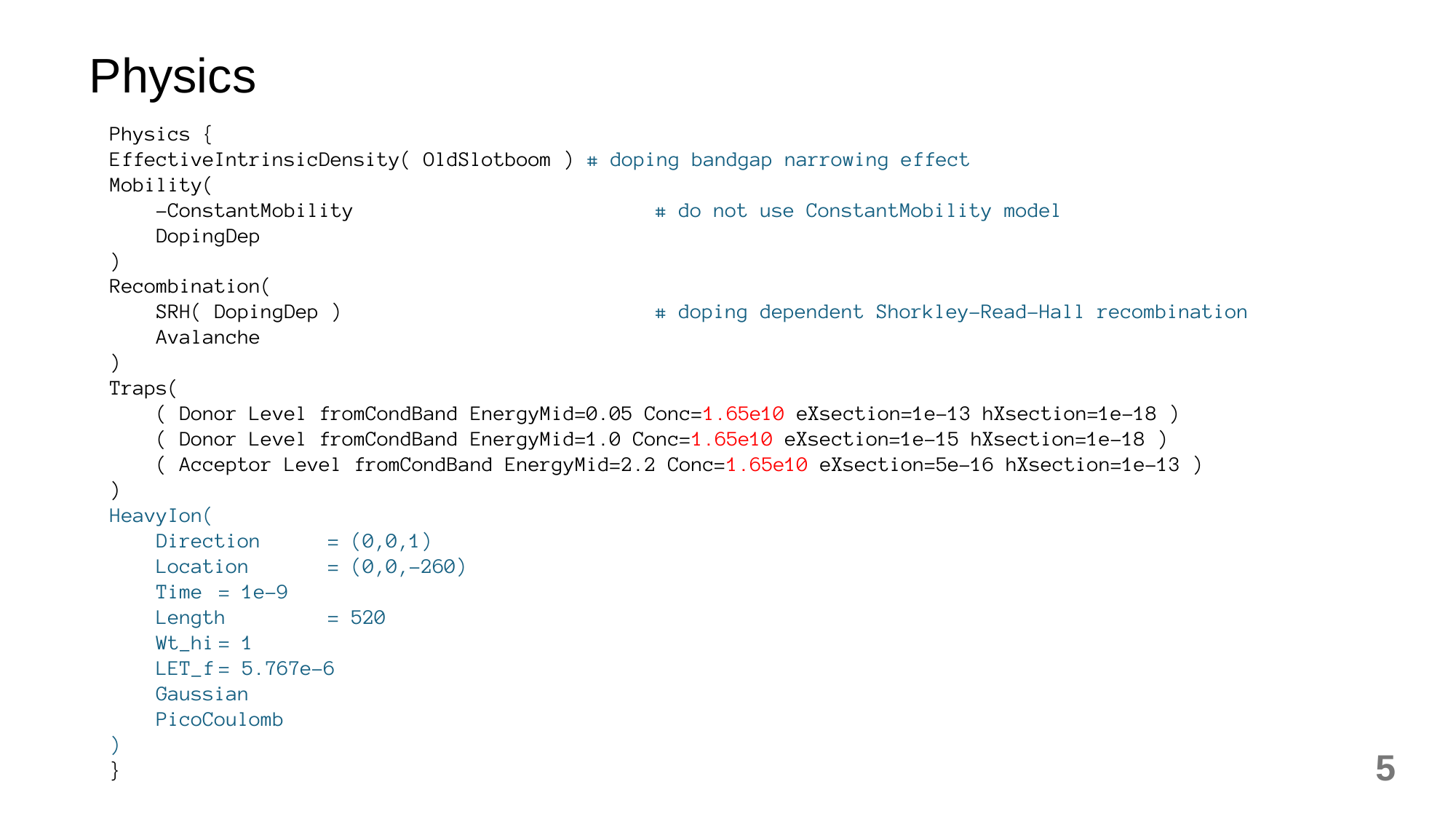

Physics
Physics {
EffectiveIntrinsicDensity( OldSlotboom ) # doping bandgap narrowing effect
Mobility(
    -ConstantMobility			# do not use ConstantMobility model
    DopingDep
)
Recombination(
    SRH( DopingDep )			# doping dependent Shorkley-Read-Hall recombination
    Avalanche
)
Traps(
    ( Donor Level fromCondBand EnergyMid=0.05 Conc=1.65e10 eXsection=1e-13 hXsection=1e-18 )
    ( Donor Level fromCondBand EnergyMid=1.0 Conc=1.65e10 eXsection=1e-15 hXsection=1e-18 )
    ( Acceptor Level fromCondBand EnergyMid=2.2 Conc=1.65e10 eXsection=5e-16 hXsection=1e-13 )
)
HeavyIon(
    Direction	= (0,0,1)
    Location	= (0,0,-260)
    Time	= 1e-9
    Length	= 520
    Wt_hi	= 1
    LET_f	= 5.767e-6
    Gaussian
    PicoCoulomb
)
}
5